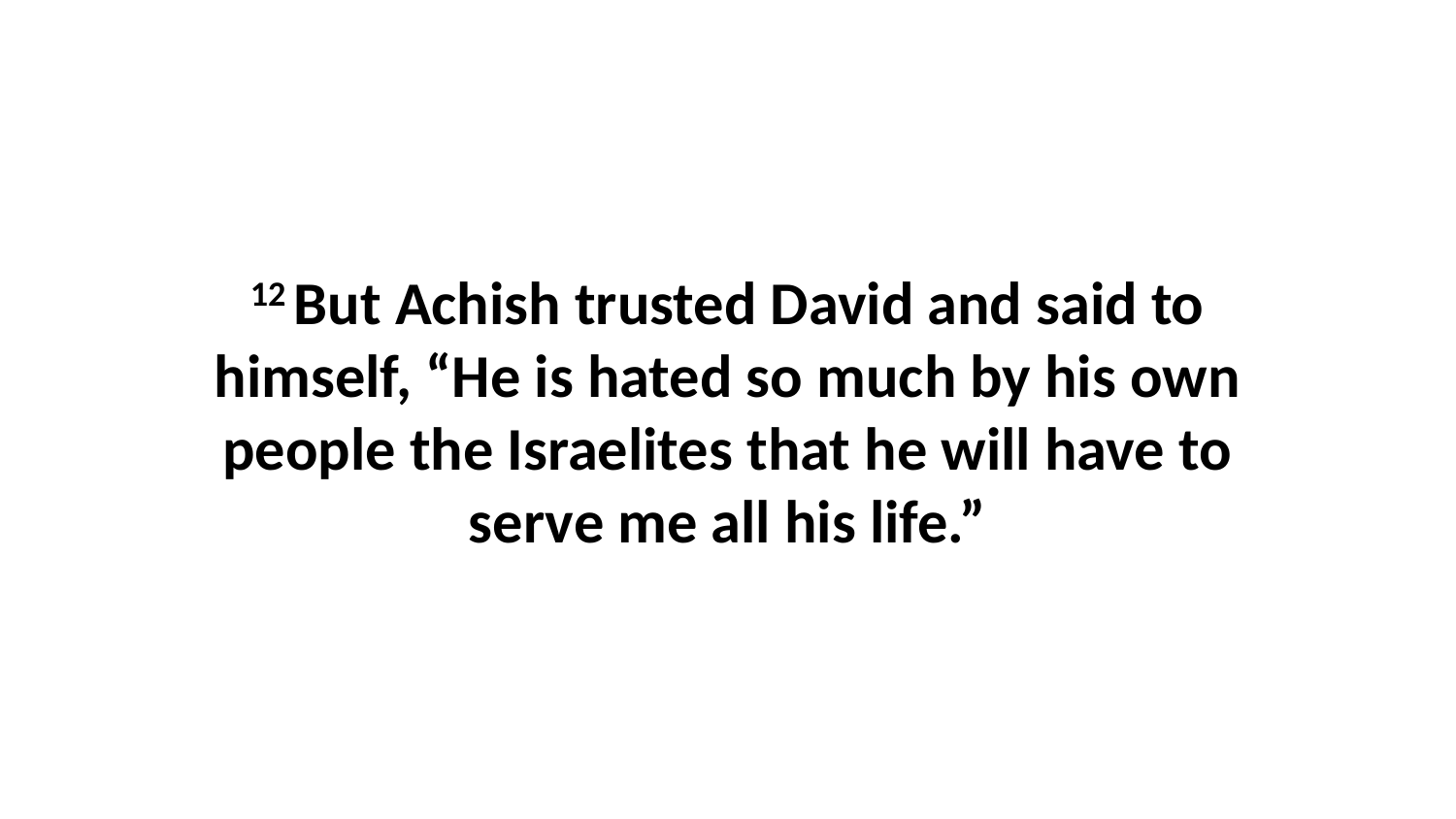

12 But Achish trusted David and said to himself, “He is hated so much by his own people the Israelites that he will have to serve me all his life.”